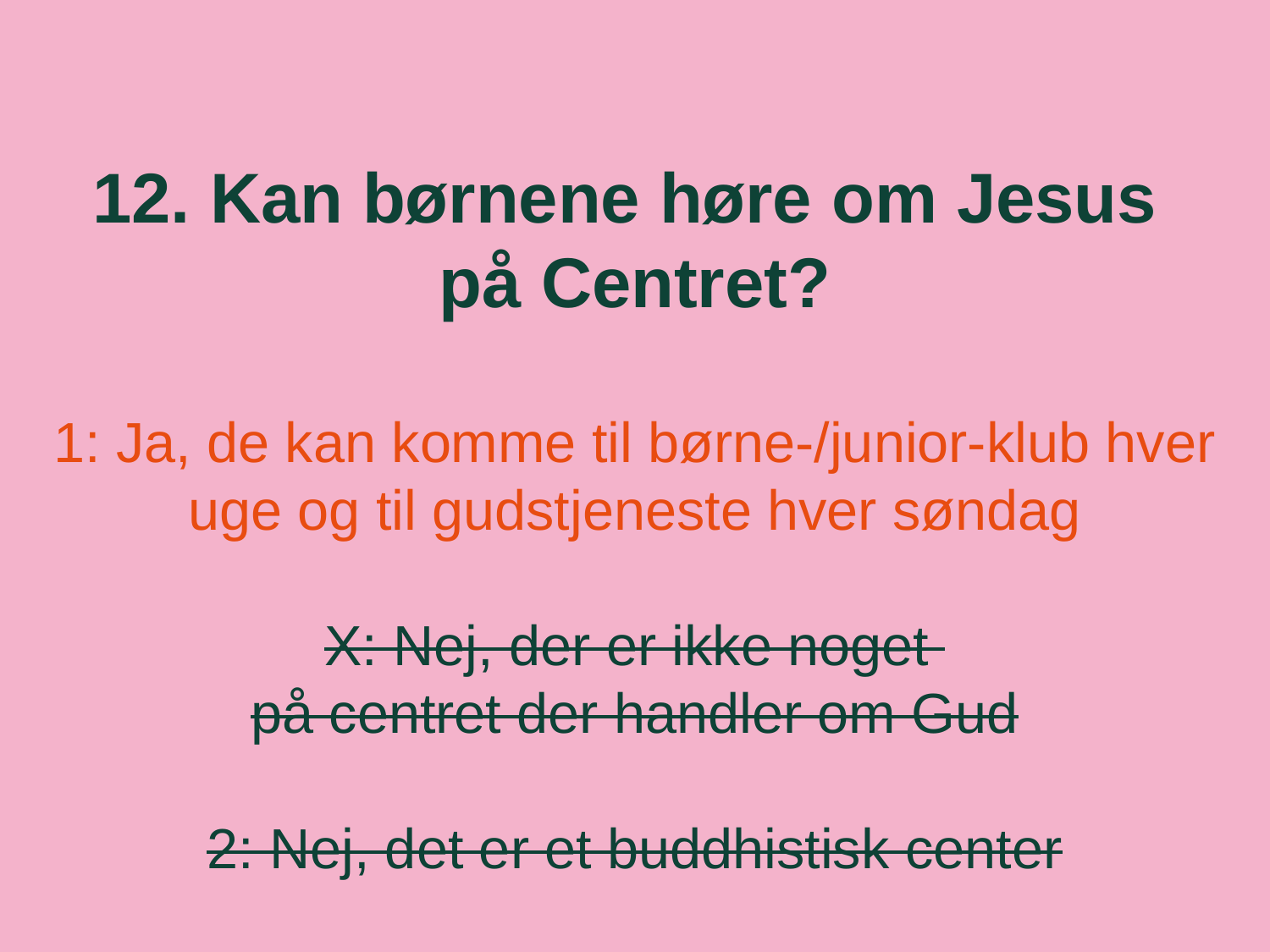

12. Kan børnene høre om Jesus
på Centret?

1: Ja, de kan komme til børne-/junior-klub hver uge og til gudstjeneste hver søndag

X: Nej, der er ikke noget
på centret der handler om Gud

2: Nej, det er et buddhistisk center